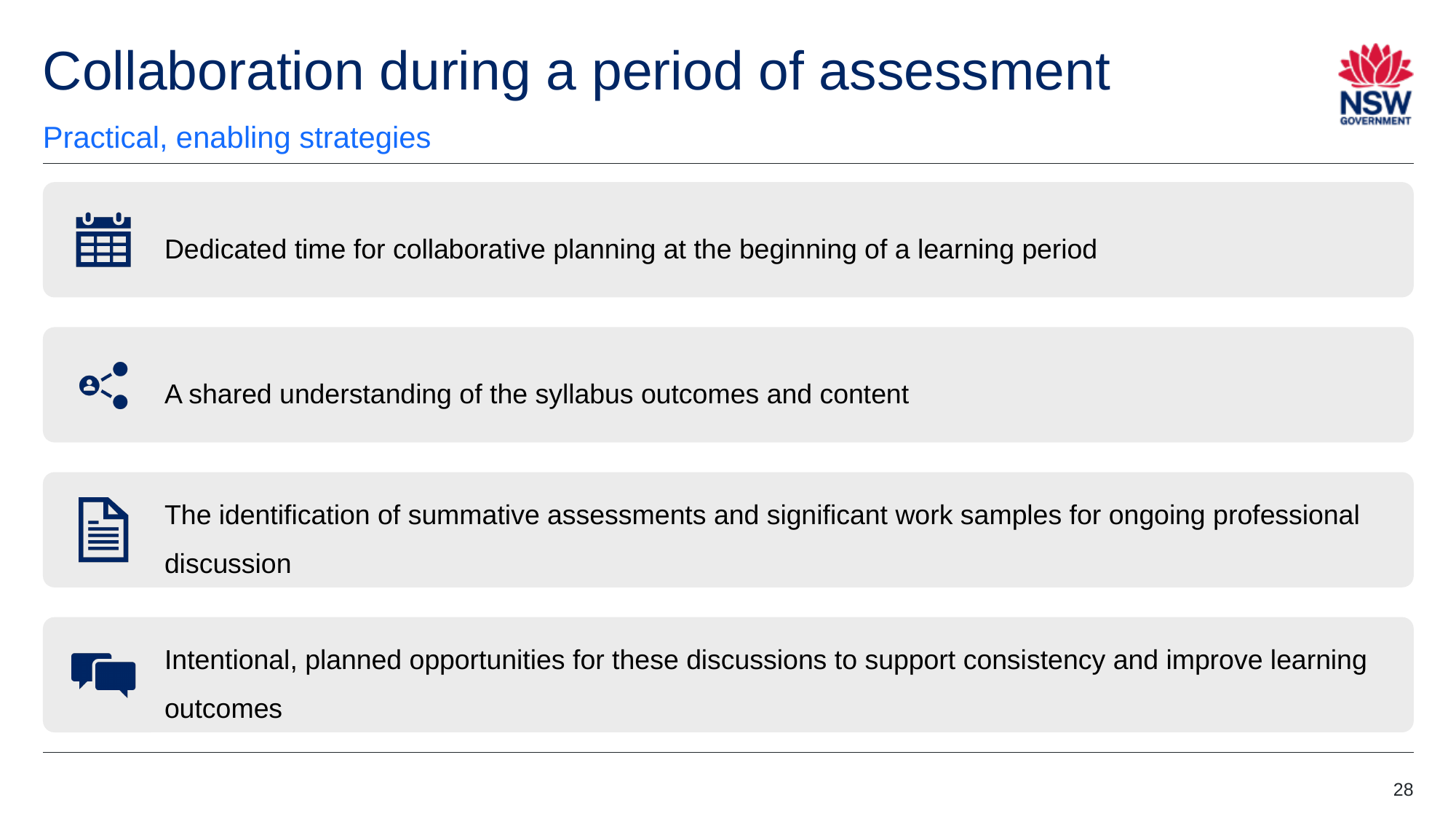

# Collaboration during a period of assessment
Practical, enabling strategies
Dedicated time for collaborative planning at the beginning of a learning period

A shared understanding of the syllabus outcomes and content

The identification of summative assessments and significant work samples for ongoing professional discussion

Intentional, planned opportunities for these discussions to support consistency and improve learning outcomes

28